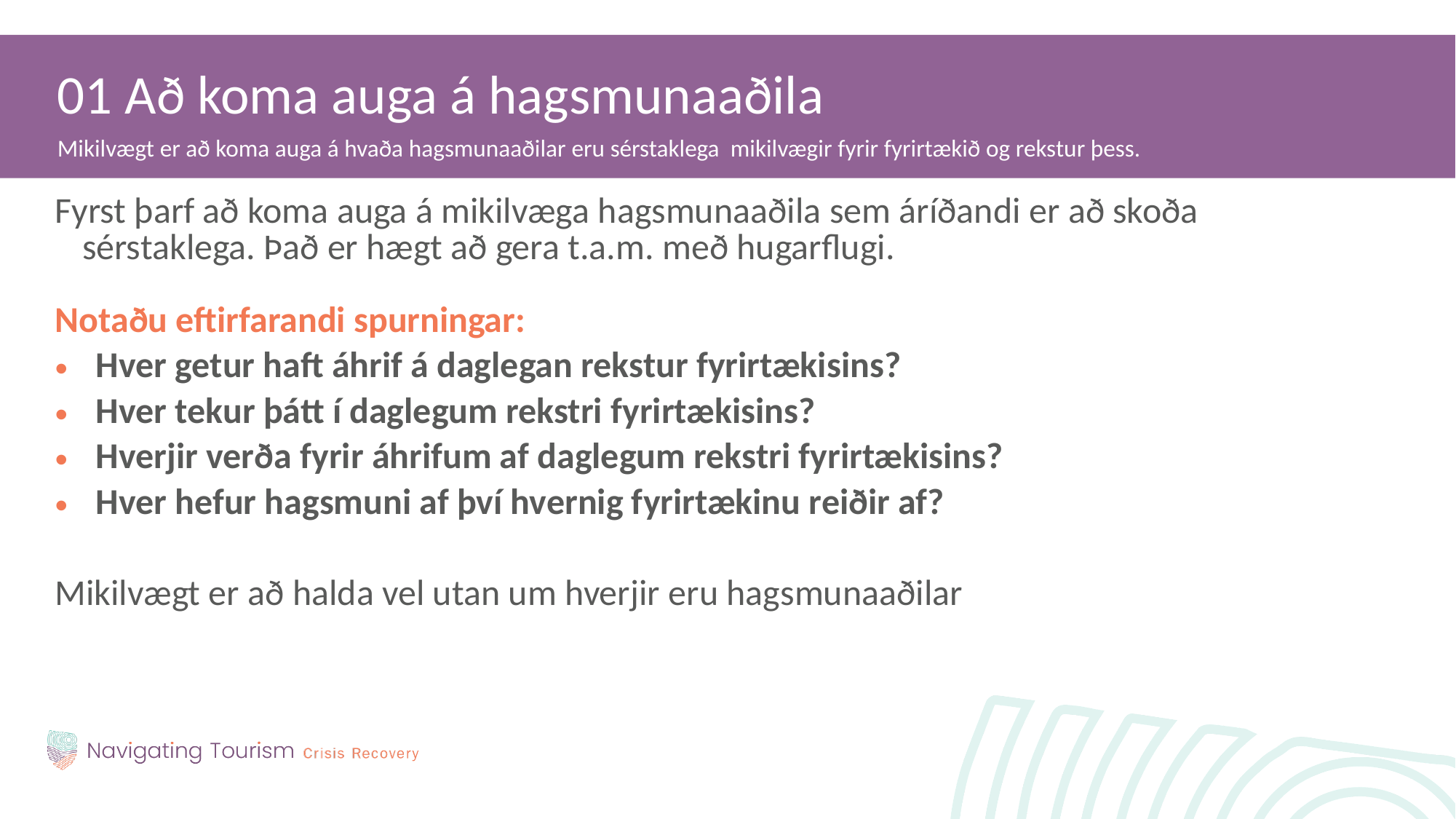

01 Að koma auga á hagsmunaaðila
Mikilvægt er að koma auga á hvaða hagsmunaaðilar eru sérstaklega  mikilvægir fyrir fyrirtækið og rekstur þess.
Fyrst þarf að koma auga á mikilvæga hagsmunaaðila sem áríðandi er að skoða sérstaklega. Það er hægt að gera t.a.m. með hugarflugi.

Notaðu eftirfarandi spurningar:
Hver getur haft áhrif á daglegan rekstur fyrirtækisins?
Hver tekur þátt í daglegum rekstri fyrirtækisins?
Hverjir verða fyrir áhrifum af daglegum rekstri fyrirtækisins?
Hver hefur hagsmuni af því hvernig fyrirtækinu reiðir af?

Mikilvægt er að halda vel utan um hverjir eru hagsmunaaðilar